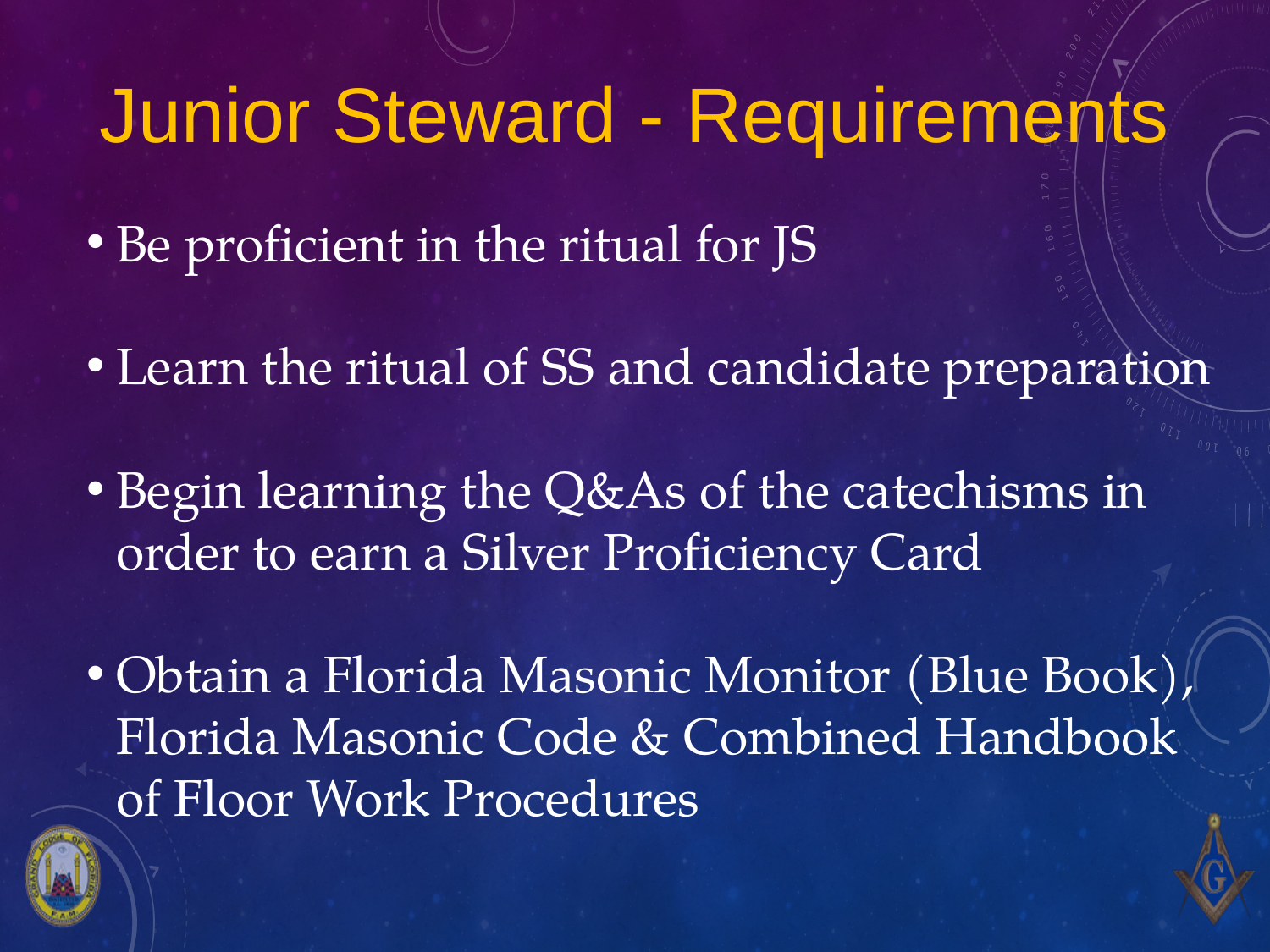

# Junior Steward - Requirements
Be proficient in the ritual for JS

Learn the ritual of SS and candidate preparation

Begin learning the Q&As of the catechisms in order to earn a Silver Proficiency Card

Obtain a Florida Masonic Monitor (Blue Book), Florida Masonic Code & Combined Handbook of Floor Work Procedures